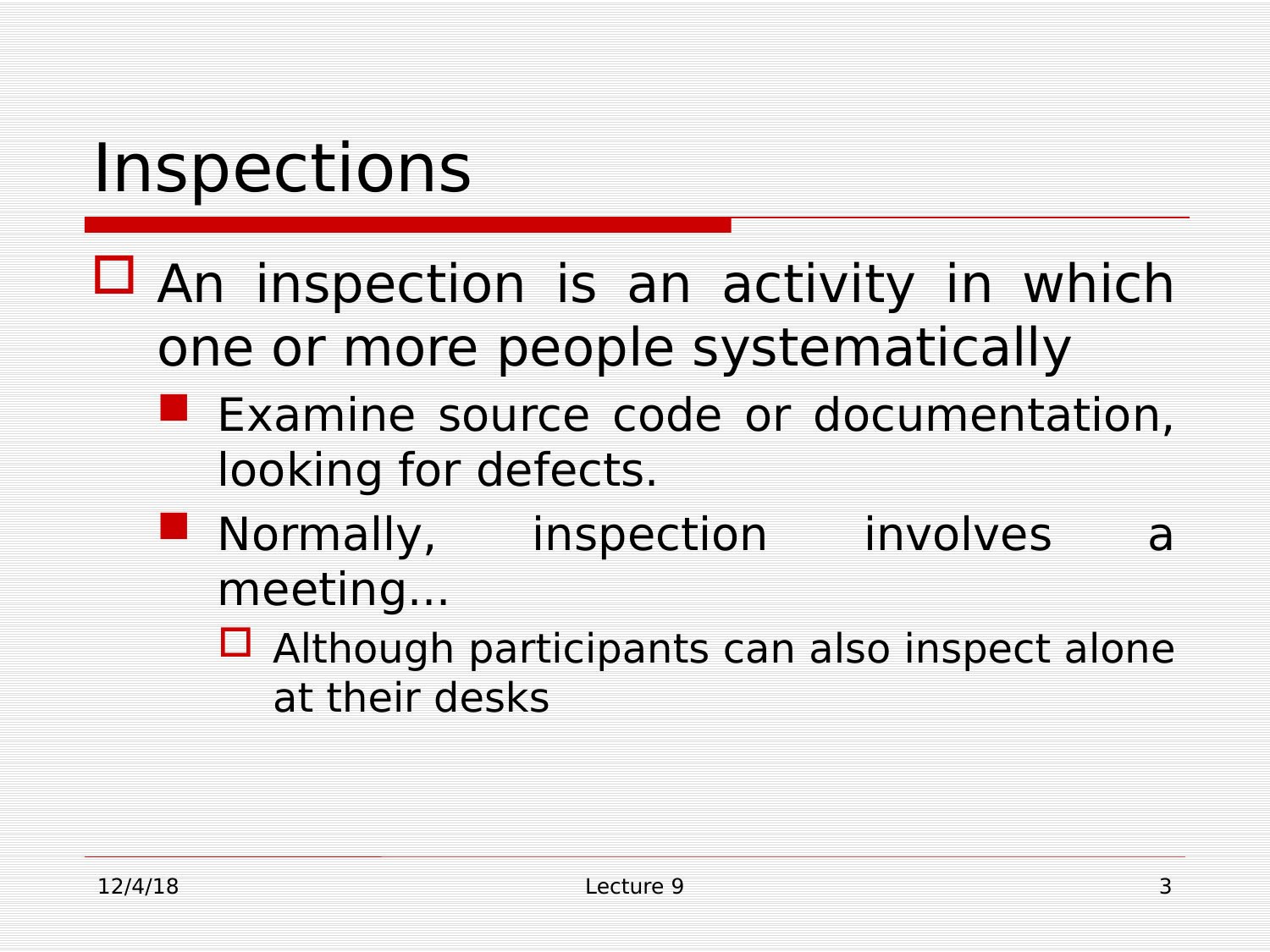

# Inspections
An inspection is an activity in which one or more people systematically
Examine source code or documentation, looking for defects.
Normally, inspection involves a meeting...
Although participants can also inspect alone at their desks
12/4/18
Lecture 9
3